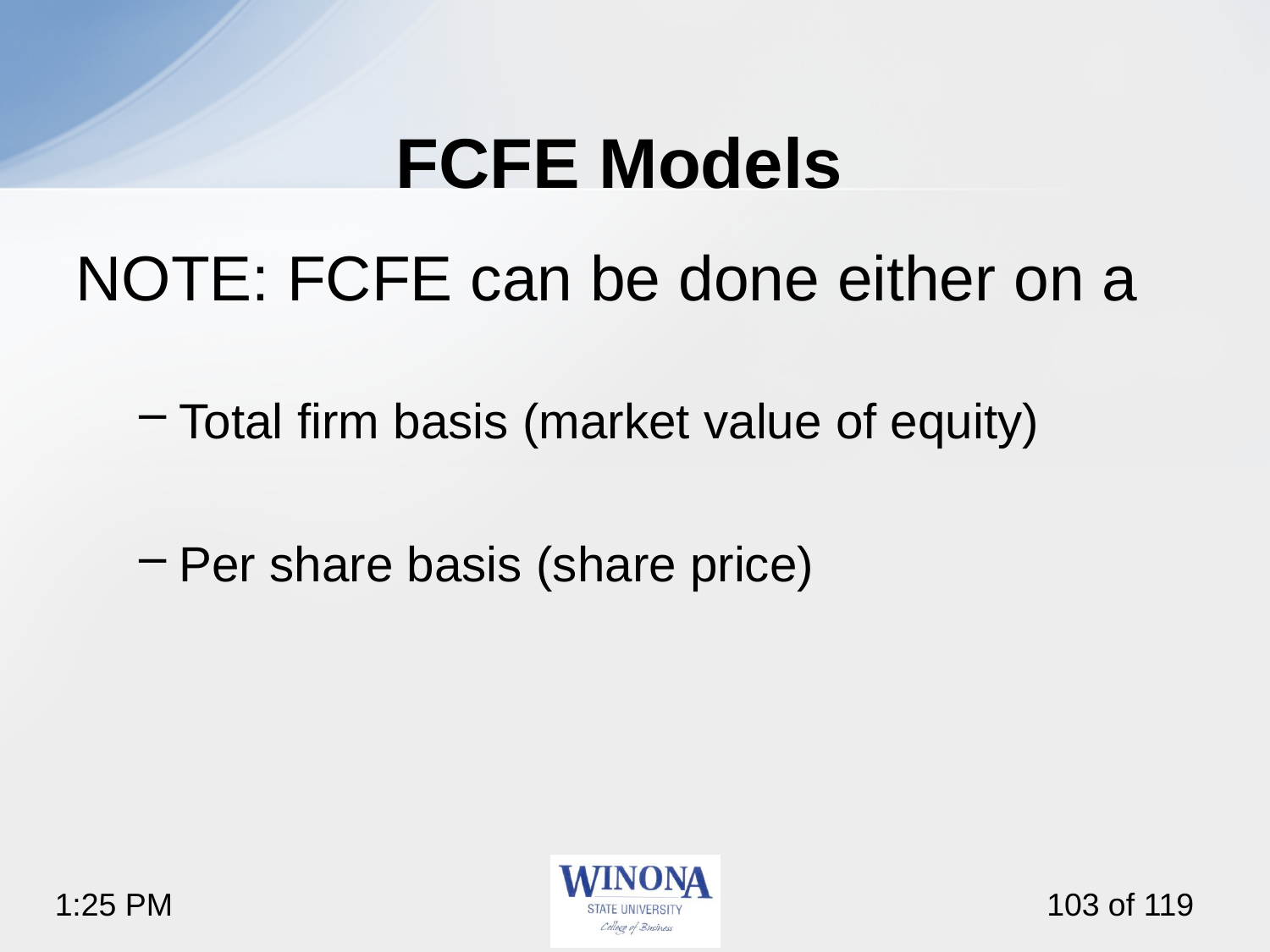

# FCFE Models
NOTE: FCFE can be done either on a

Total firm basis (market value of equity)

Per share basis (share price)